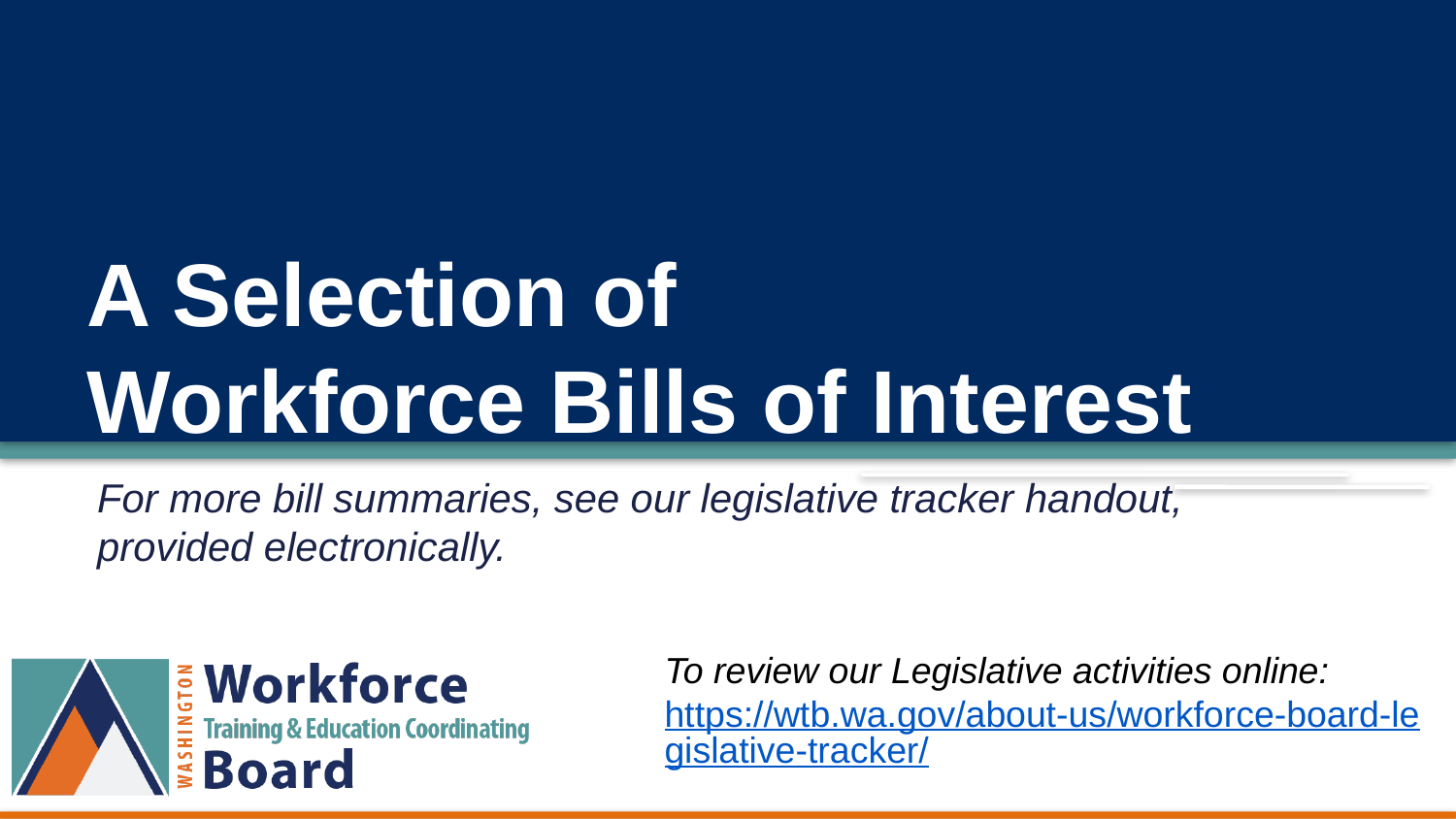

# A Selection of Workforce Bills of Interest
For more bill summaries, see our legislative tracker handout, provided electronically.
To review our Legislative activities online:
https://wtb.wa.gov/about-us/workforce-board-legislative-tracker/